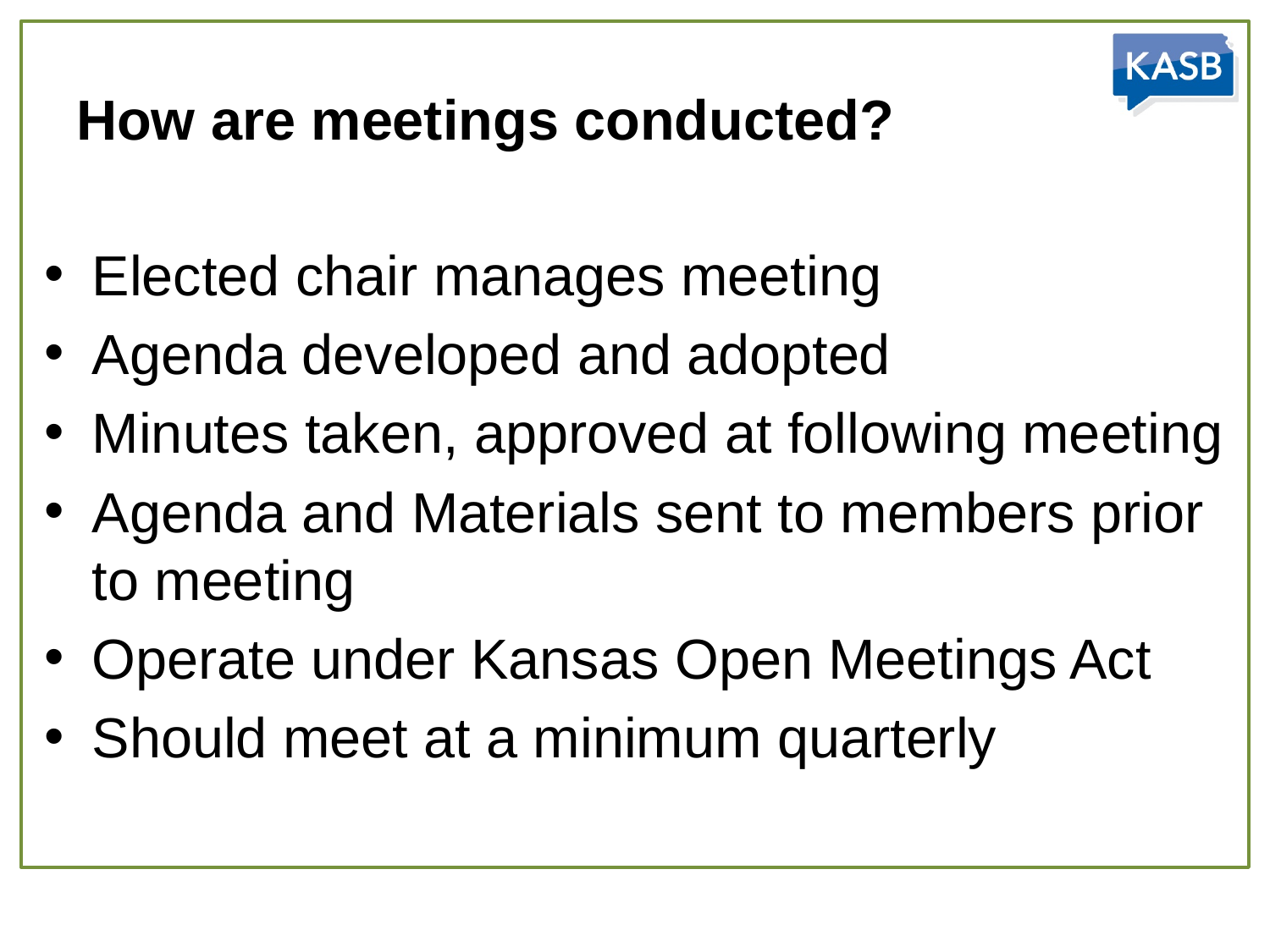

# How are meetings conducted?
Elected chair manages meeting
Agenda developed and adopted
Minutes taken, approved at following meeting
Agenda and Materials sent to members prior to meeting
Operate under Kansas Open Meetings Act
Should meet at a minimum quarterly